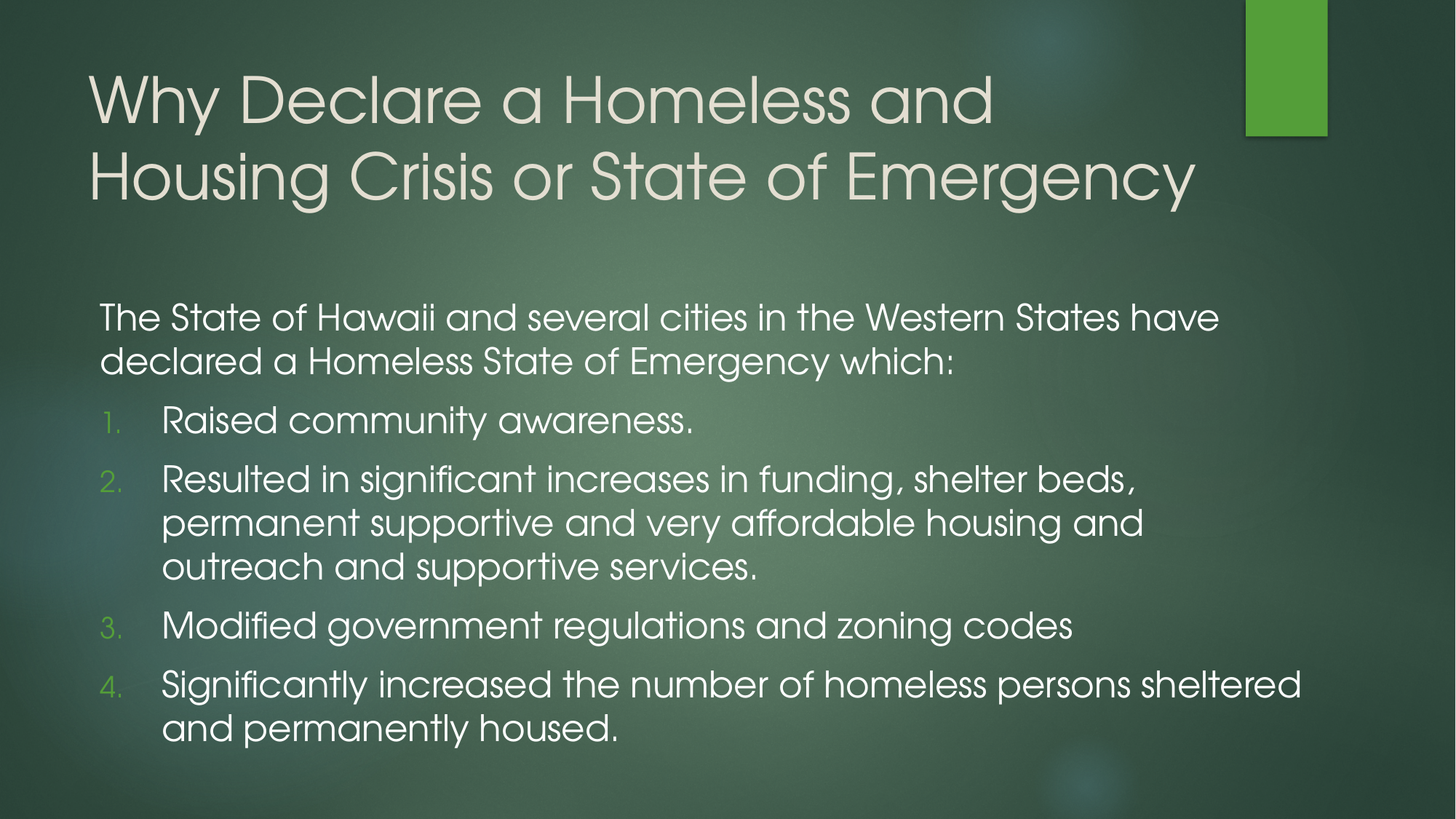

# Why Declare a Homeless and Housing Crisis or State of Emergency
The State of Hawaii and several cities in the Western States have declared a Homeless State of Emergency which:
Raised community awareness.
Resulted in significant increases in funding, shelter beds, permanent supportive and very affordable housing and outreach and supportive services.
Modified government regulations and zoning codes
Significantly increased the number of homeless persons sheltered and permanently housed.